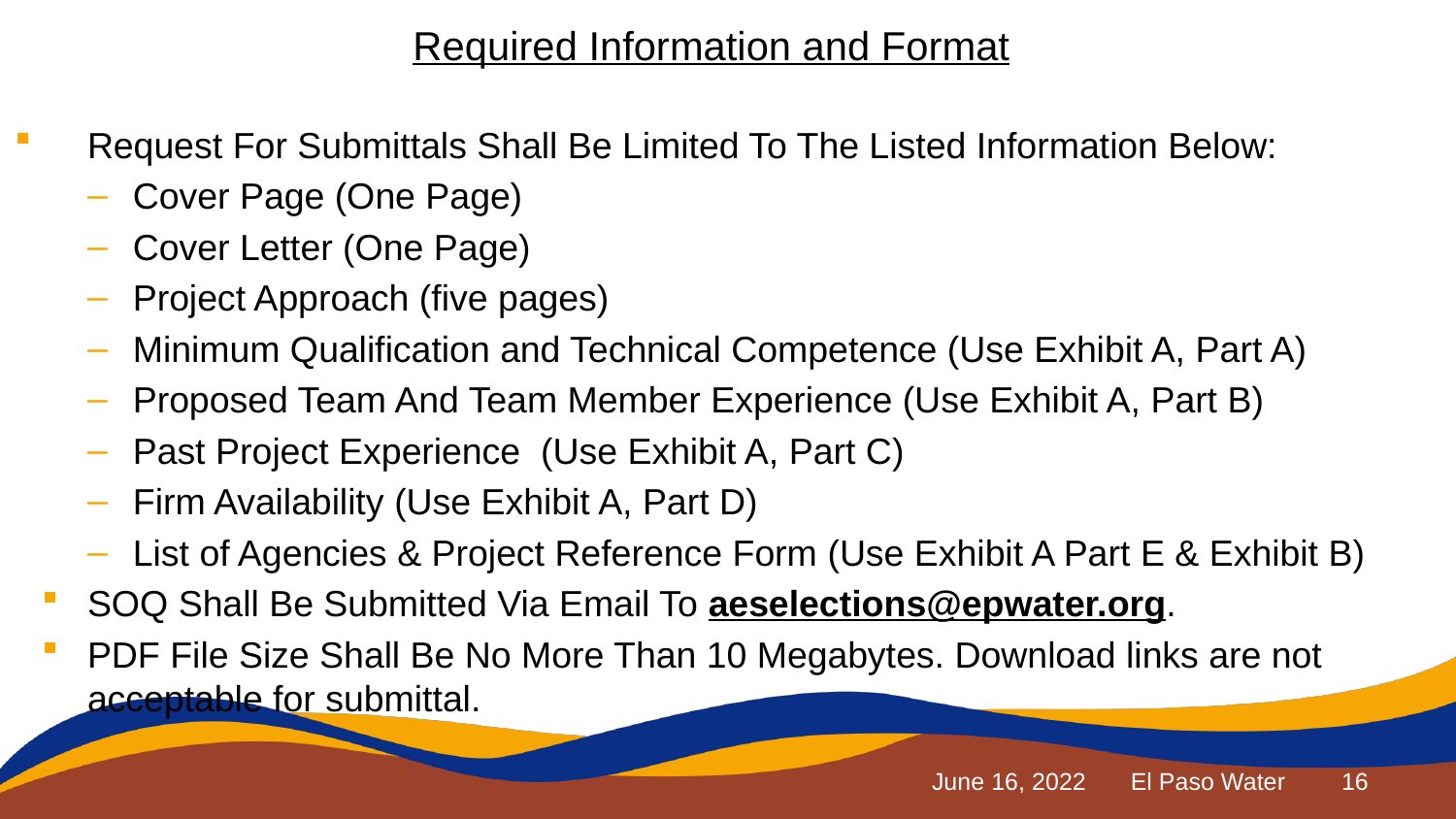

Required Information and Format

Request For Submittals Shall Be Limited To The Listed Information Below:
Cover Page (One Page)
Cover Letter (One Page)
Project Approach (five pages)
Minimum Qualification and Technical Competence (Use Exhibit A, Part A)
Proposed Team And Team Member Experience (Use Exhibit A, Part B)
Past Project Experience  (Use Exhibit A, Part C)
Firm Availability (Use Exhibit A, Part D)
List of Agencies & Project Reference Form (Use Exhibit A Part E & Exhibit B)
SOQ Shall Be Submitted Via Email To aeselections@epwater.org.
PDF File Size Shall Be No More Than 10 Megabytes. Download links are not acceptable for submittal.

June 16, 2022
El Paso Water
16